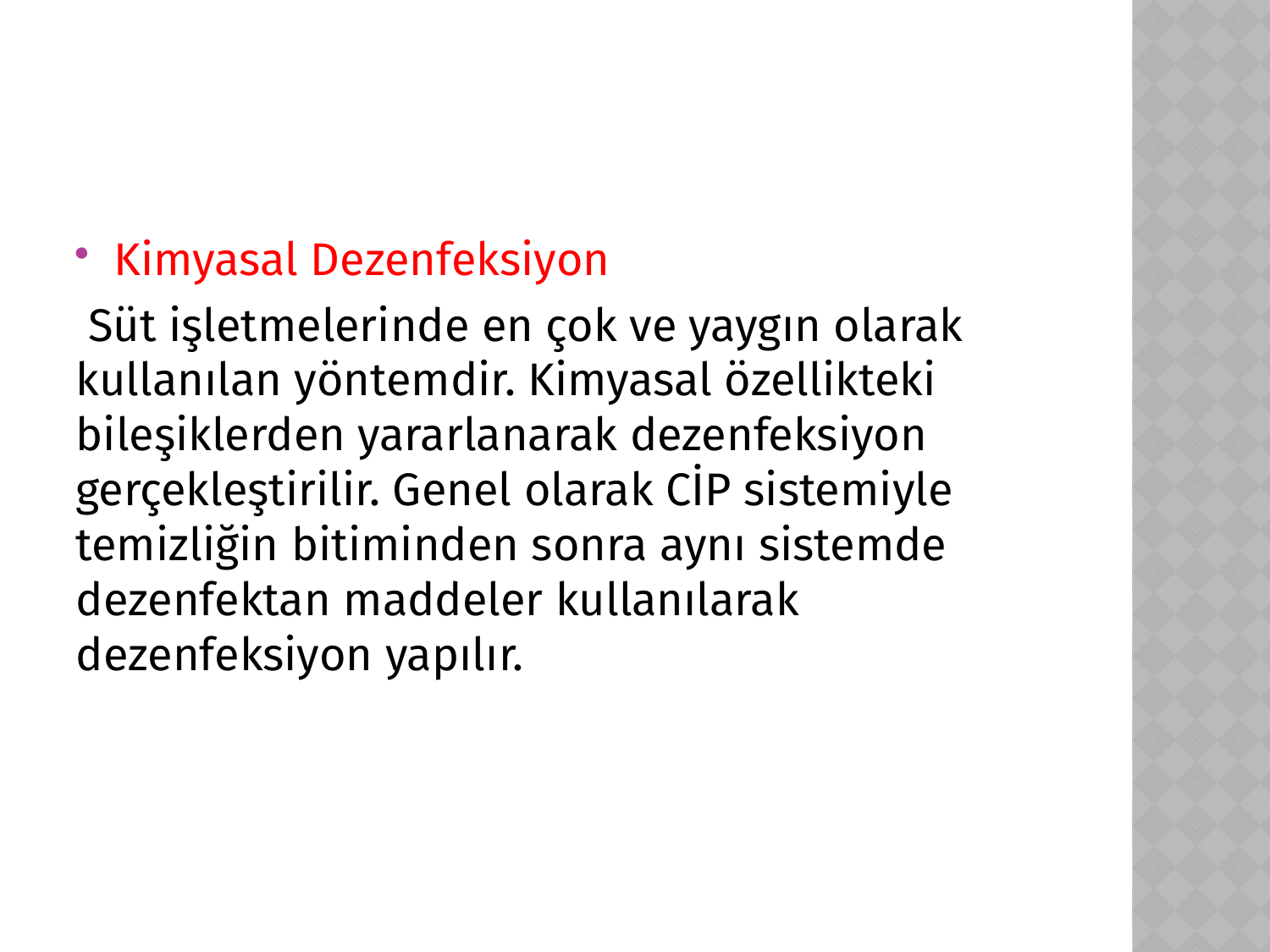

Kimyasal Dezenfeksiyon
 Süt işletmelerinde en çok ve yaygın olarak kullanılan yöntemdir. Kimyasal özellikteki bileşiklerden yararlanarak dezenfeksiyon gerçekleştirilir. Genel olarak CİP sistemiyle temizliğin bitiminden sonra aynı sistemde dezenfektan maddeler kullanılarak dezenfeksiyon yapılır.